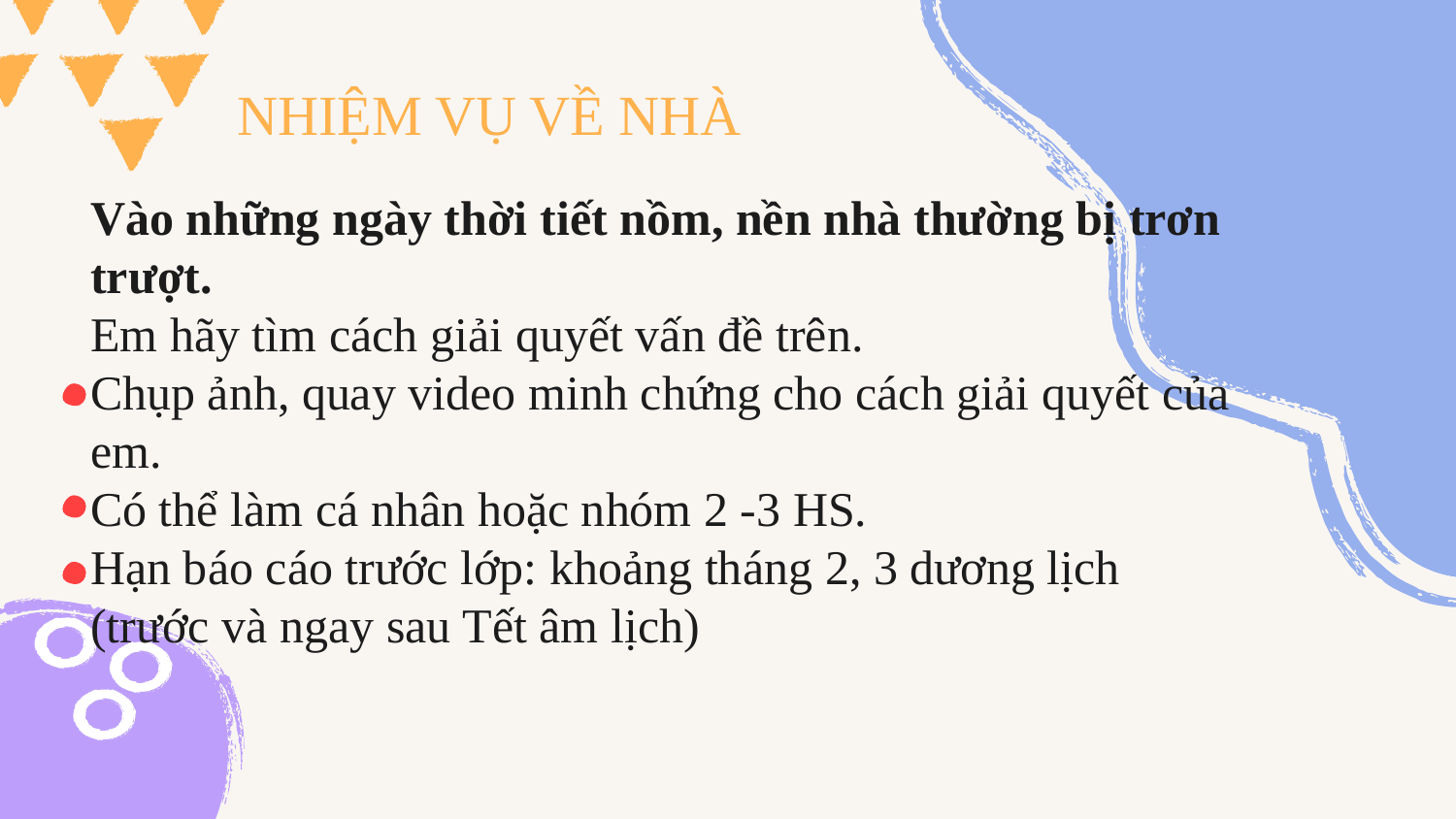

NHIỆM VỤ VỀ NHÀ
Vào những ngày thời tiết nồm, nền nhà thường bị trơn trượt.
Em hãy tìm cách giải quyết vấn đề trên.
Chụp ảnh, quay video minh chứng cho cách giải quyết của em.
Có thể làm cá nhân hoặc nhóm 2 -3 HS.
Hạn báo cáo trước lớp: khoảng tháng 2, 3 dương lịch (trước và ngay sau Tết âm lịch)